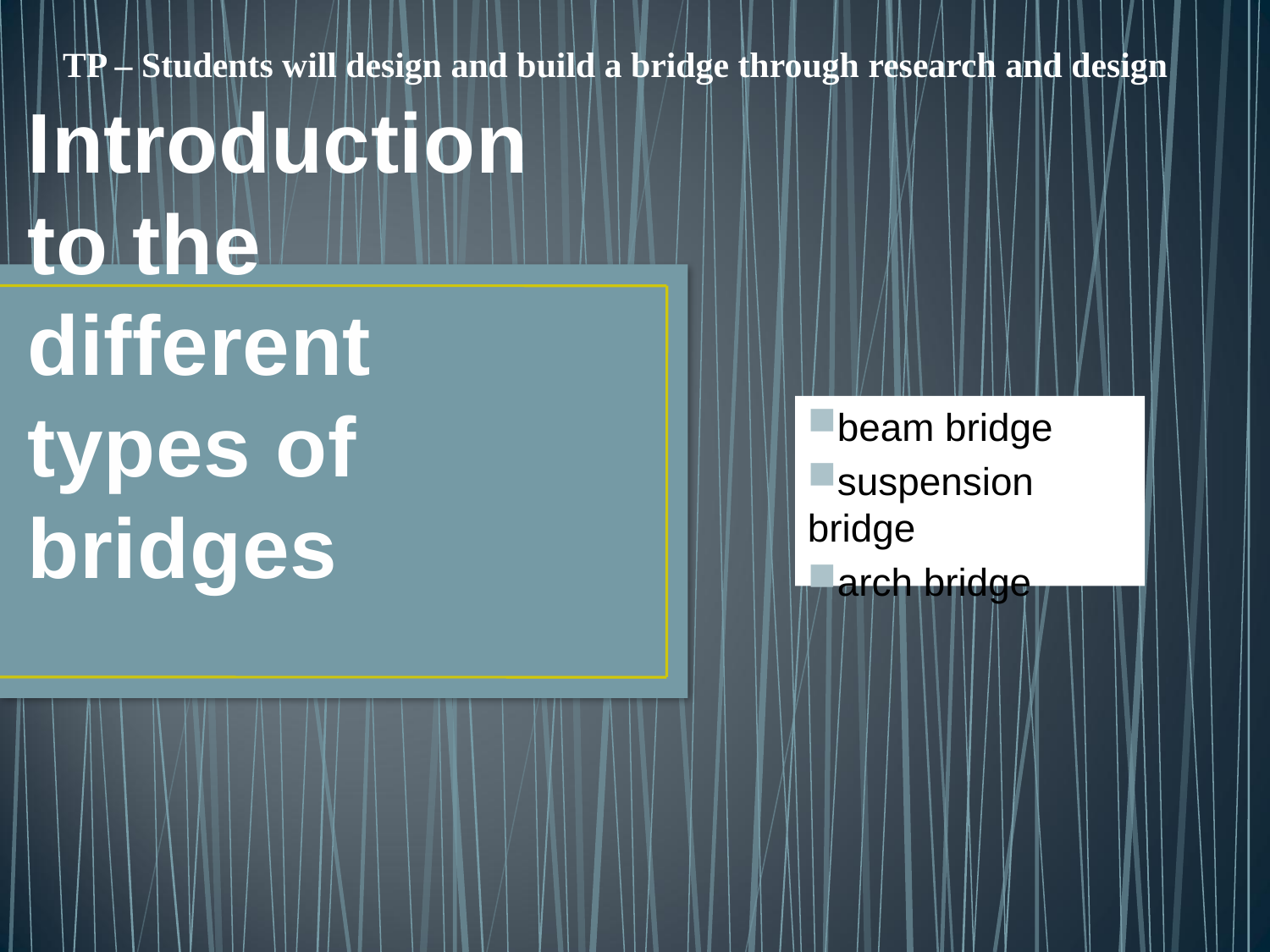

TP – Students will design and build a bridge through research and design
# Introduction to the different types of bridges
beam bridge
suspension bridge
arch bridge